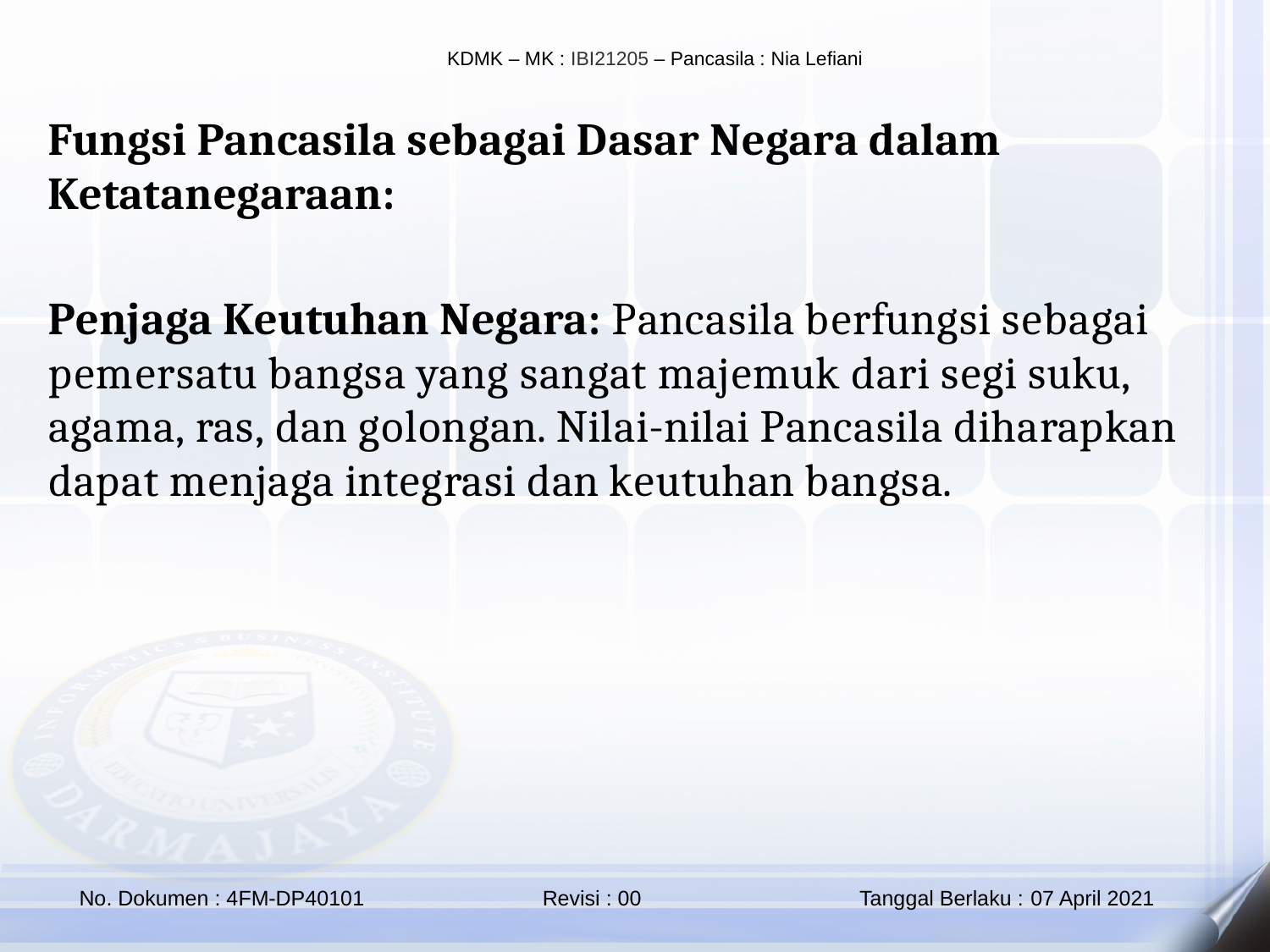

Fungsi Pancasila sebagai Dasar Negara dalam Ketatanegaraan:

Penjaga Keutuhan Negara: Pancasila berfungsi sebagai pemersatu bangsa yang sangat majemuk dari segi suku, agama, ras, dan golongan. Nilai-nilai Pancasila diharapkan dapat menjaga integrasi dan keutuhan bangsa.